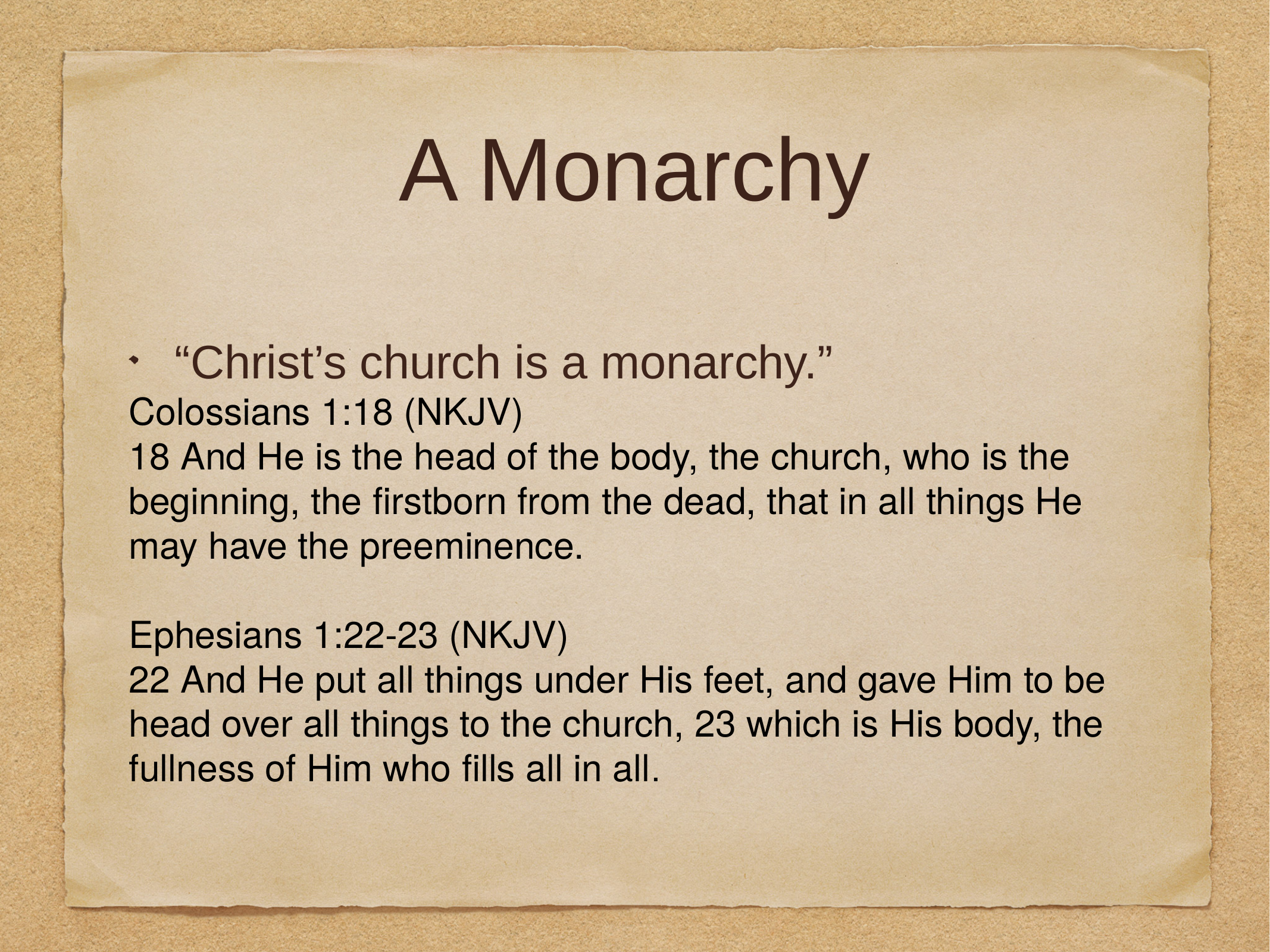

# A Monarchy
“Christ’s church is a monarchy.”
Colossians 1:18 (NKJV)
18 And He is the head of the body, the church, who is the beginning, the firstborn from the dead, that in all things He may have the preeminence.

Ephesians 1:22-23 (NKJV)
22 And He put all things under His feet, and gave Him to be head over all things to the church, 23 which is His body, the fullness of Him who fills all in all.